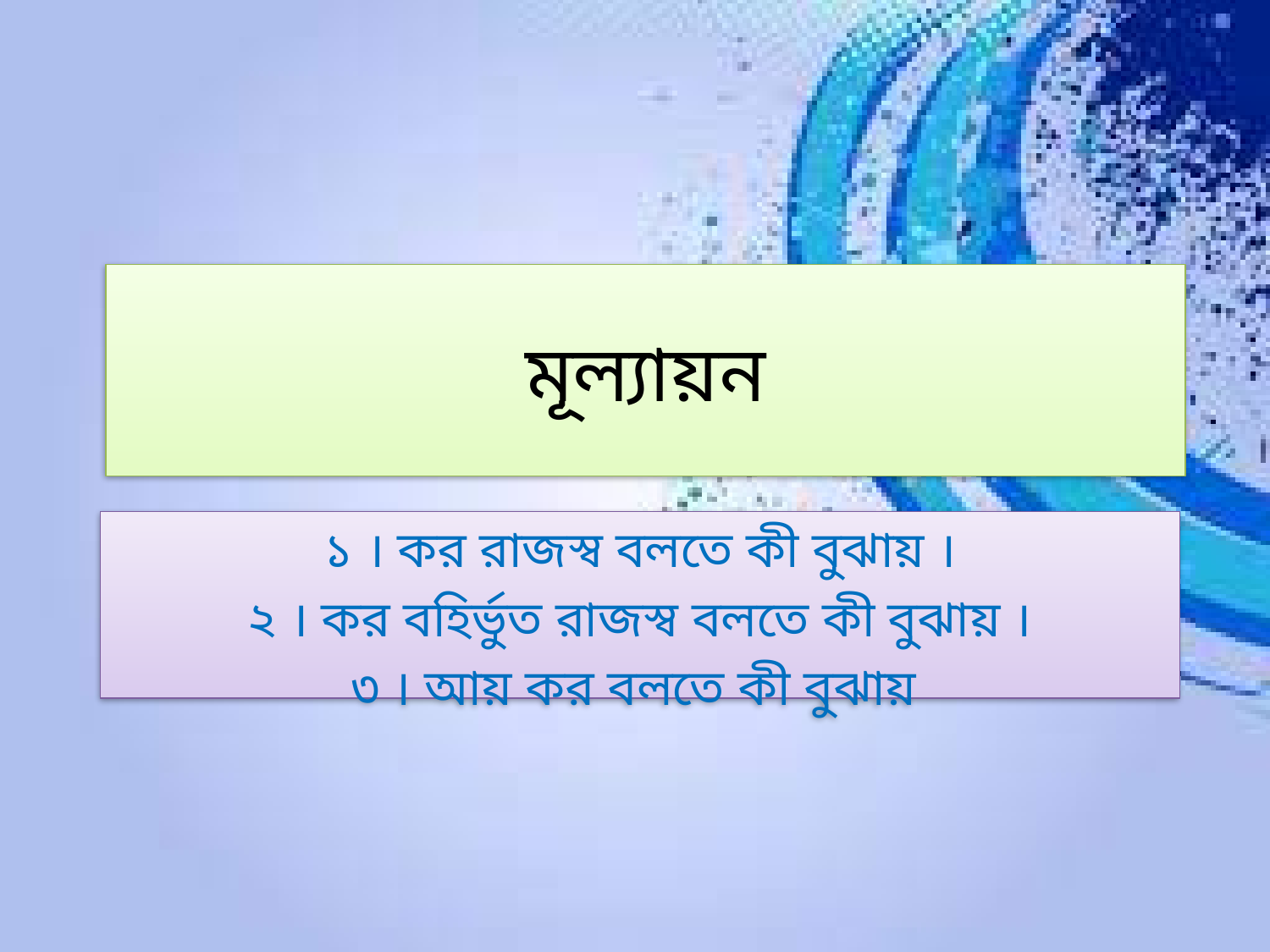

# মূল্যায়ন
১ । কর রাজস্ব বলতে কী বুঝায় ।
২ । কর বহির্ভুত রাজস্ব বলতে কী বুঝায় ।
৩ । আয় কর বলতে কী বুঝায়